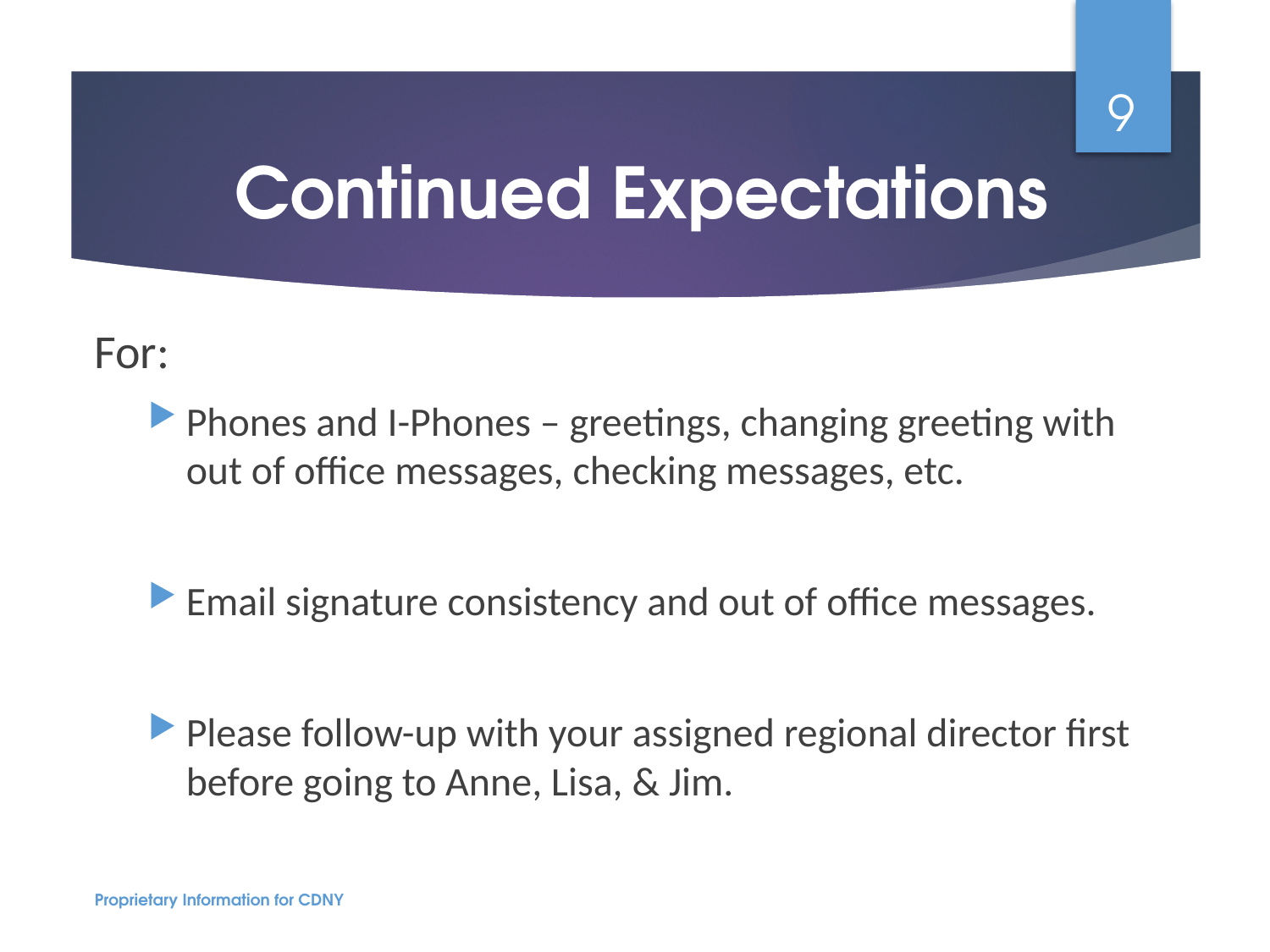

9
# Continued Expectations
For:
Phones and I-Phones – greetings, changing greeting with out of office messages, checking messages, etc.

Email signature consistency and out of office messages.

Please follow-up with your assigned regional director first before going to Anne, Lisa, & Jim.

Proprietary Information for CDNY